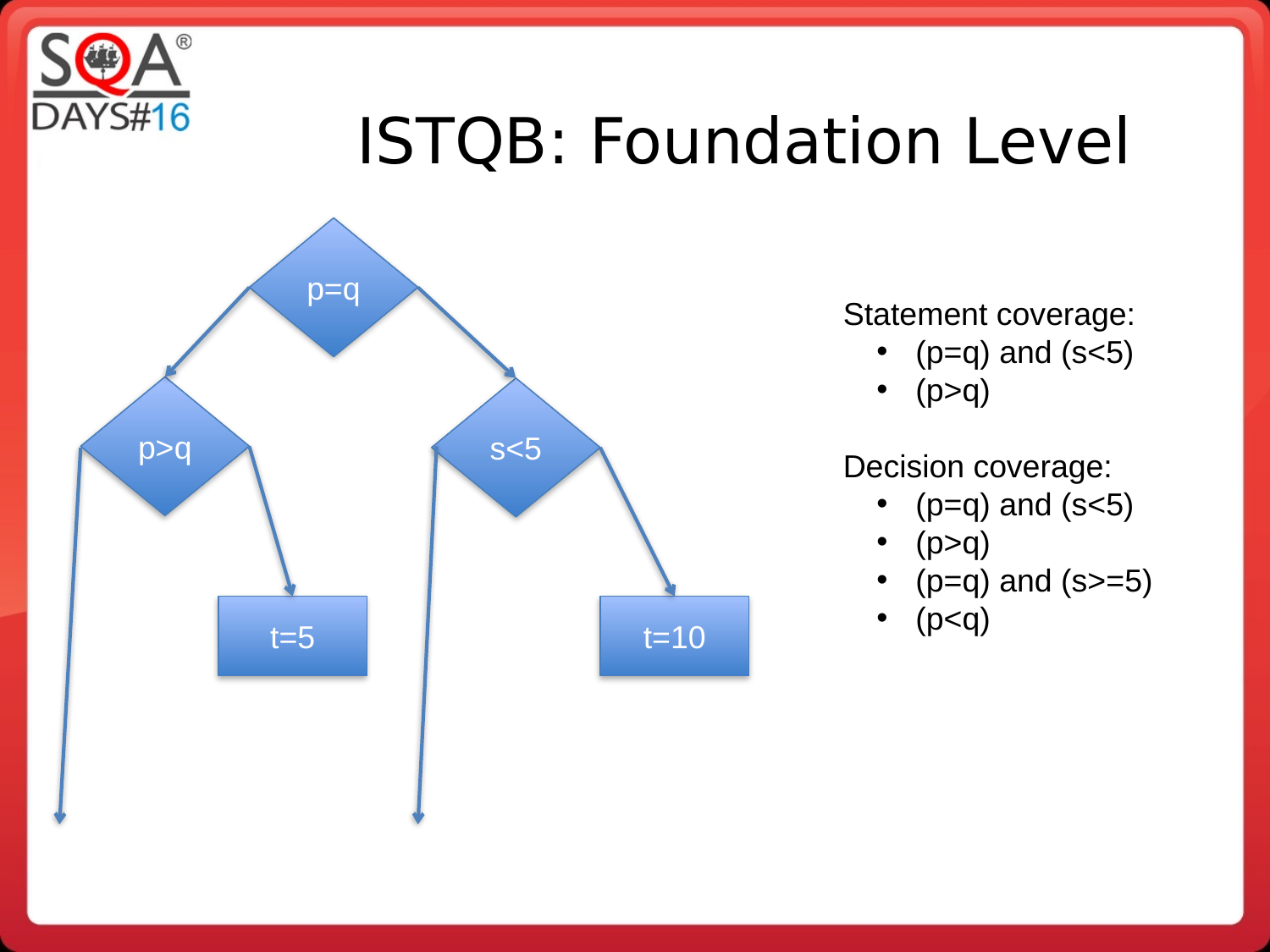

ISTQB: Foundation Level
p=q
Statement coverage:
 (p=q) and (s<5)
 (p>q)

Decision coverage:
 (p=q) and (s<5)
 (p>q)
 (p=q) and (s>=5)
 (p<q)

p>q
s<5
t=5
t=10